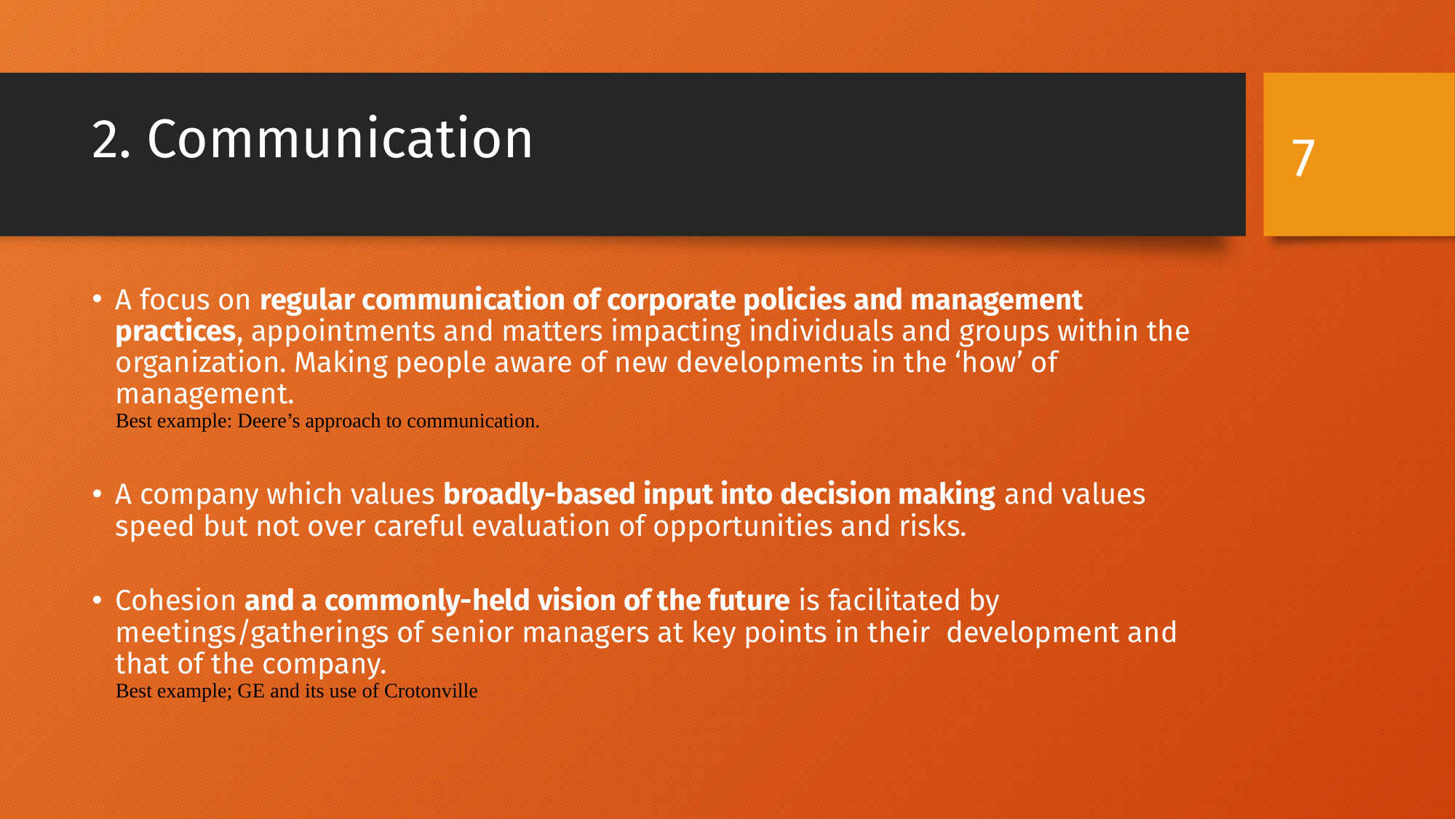

7
# 2. Communication
A focus on regular communication of corporate policies and management practices, appointments and matters impacting individuals and groups within the organization. Making people aware of new developments in the ‘how’ of management.
Best example: Deere’s approach to communication.
A company which values broadly-based input into decision making and values speed but not over careful evaluation of opportunities and risks.
Cohesion and a commonly-held vision of the future is facilitated by meetings/gatherings of senior managers at key points in their  development and that of the company.
Best example; GE and its use of Crotonville